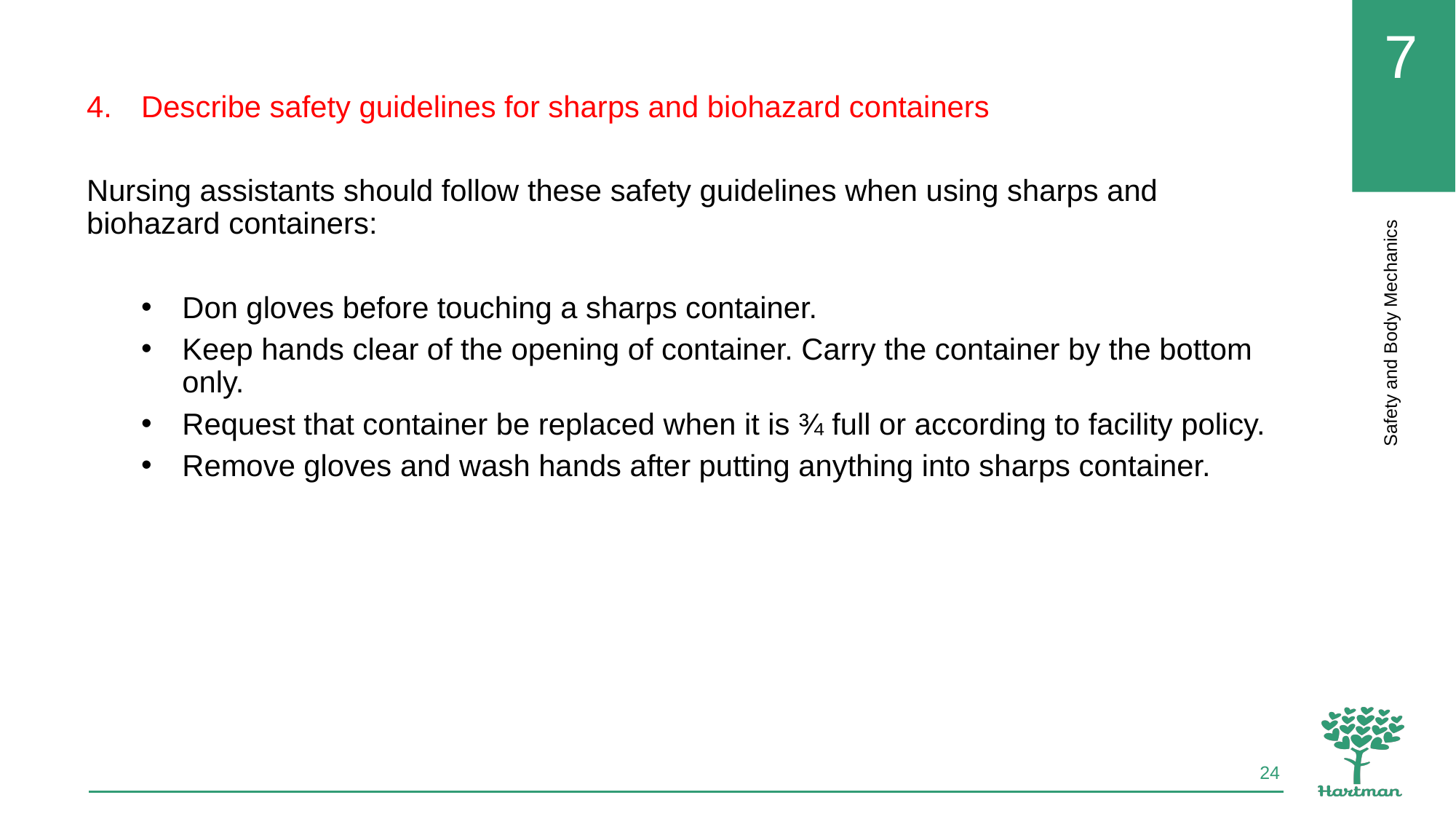

Describe safety guidelines for sharps and biohazard containers

Nursing assistants should follow these safety guidelines when using sharps and biohazard containers:

Don gloves before touching a sharps container.
Keep hands clear of the opening of container. Carry the container by the bottom only.
Request that container be replaced when it is ¾ full or according to facility policy.
Remove gloves and wash hands after putting anything into sharps container.

24